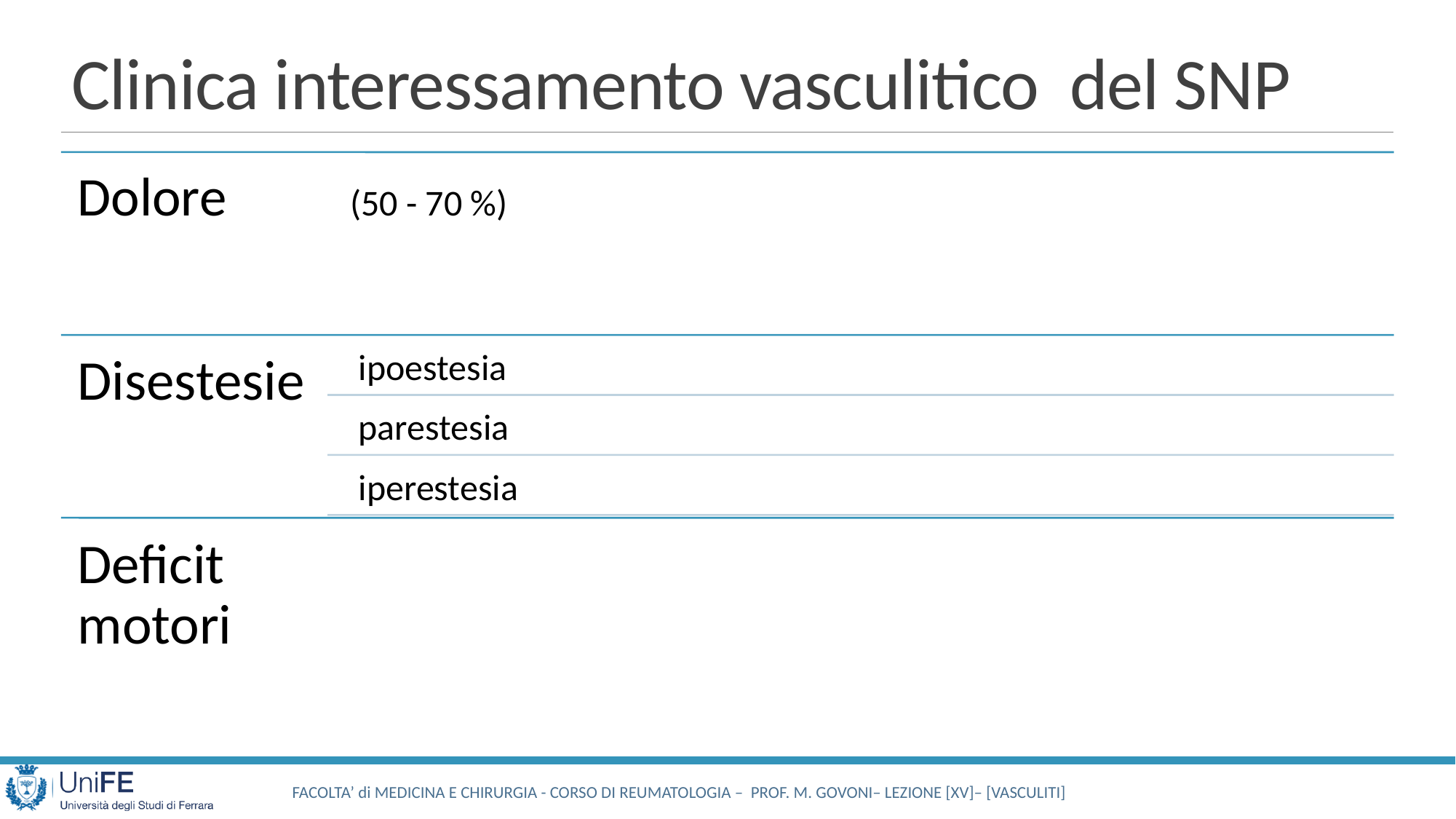

# Clinica interessamento vasculitico  del SNP
Dolore          (50 - 70 %)
Disestesie
ipoestesia
parestesia
iperestesia
Deficit motori